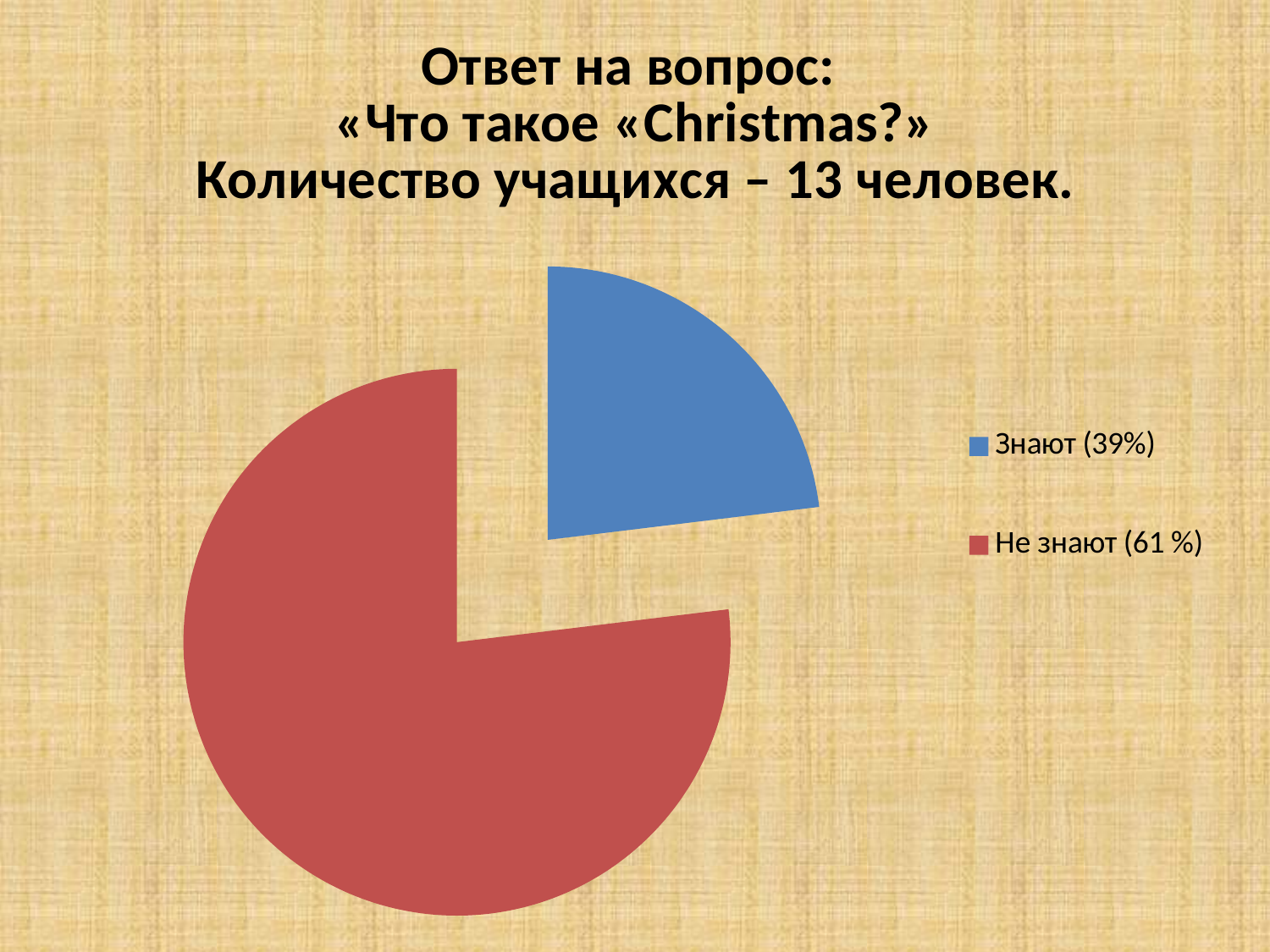

### Chart: Ответ на вопрос:
«Что такое «Christmas?»
Количество учащихся – 13 человек.

| Category | Продажи |
|---|---|
| Знают (39%) | 3.0 |
| Не знают (61 %) | 10.0 |